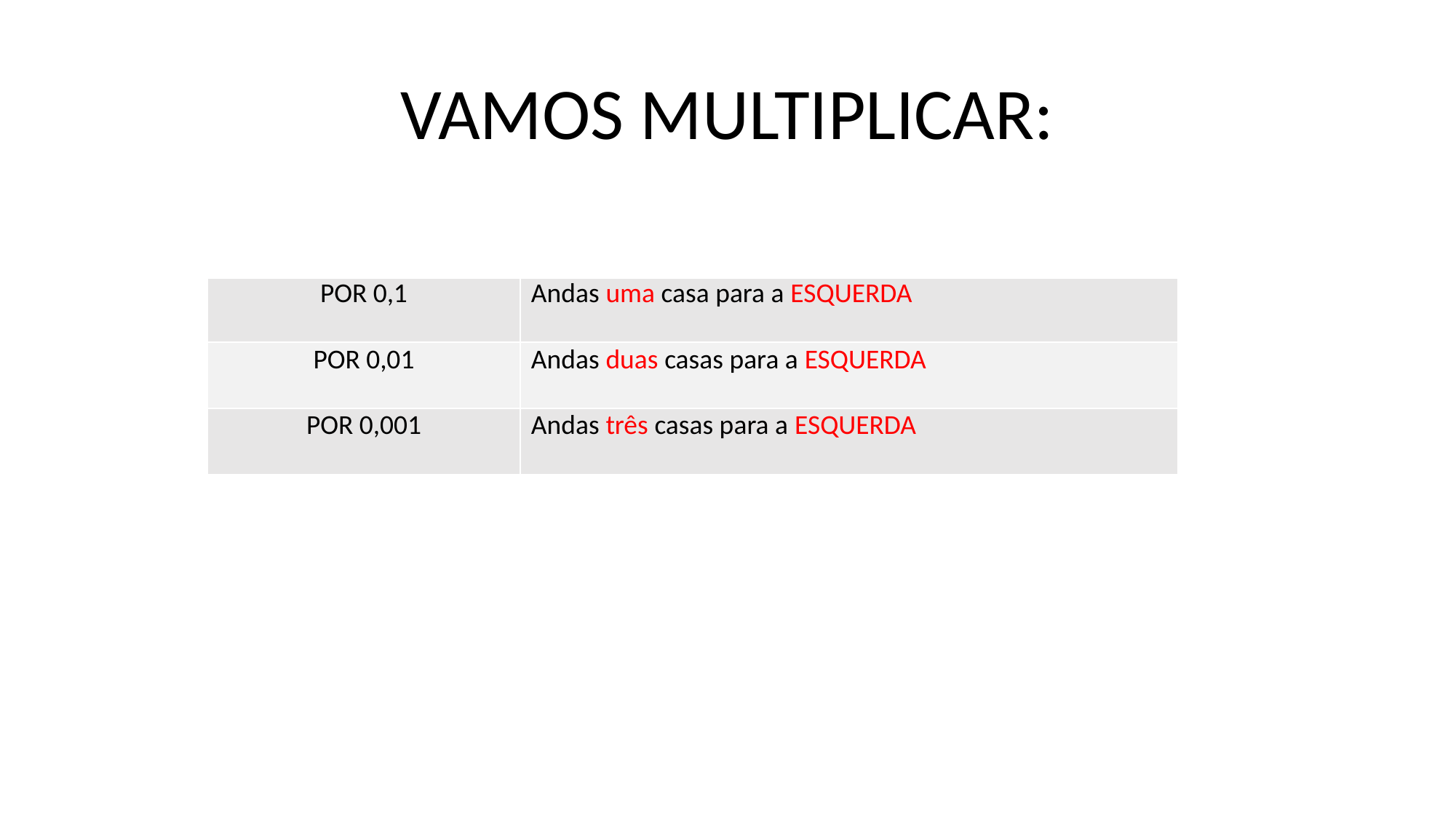

VAMOS MULTIPLICAR:
|  |  |
| --- | --- |
| POR 0,1 | Andas uma casa para a ESQUERDA |
| POR 0,01 | Andas duas casas para a ESQUERDA |
| POR 0,001 | Andas três casas para a ESQUERDA |